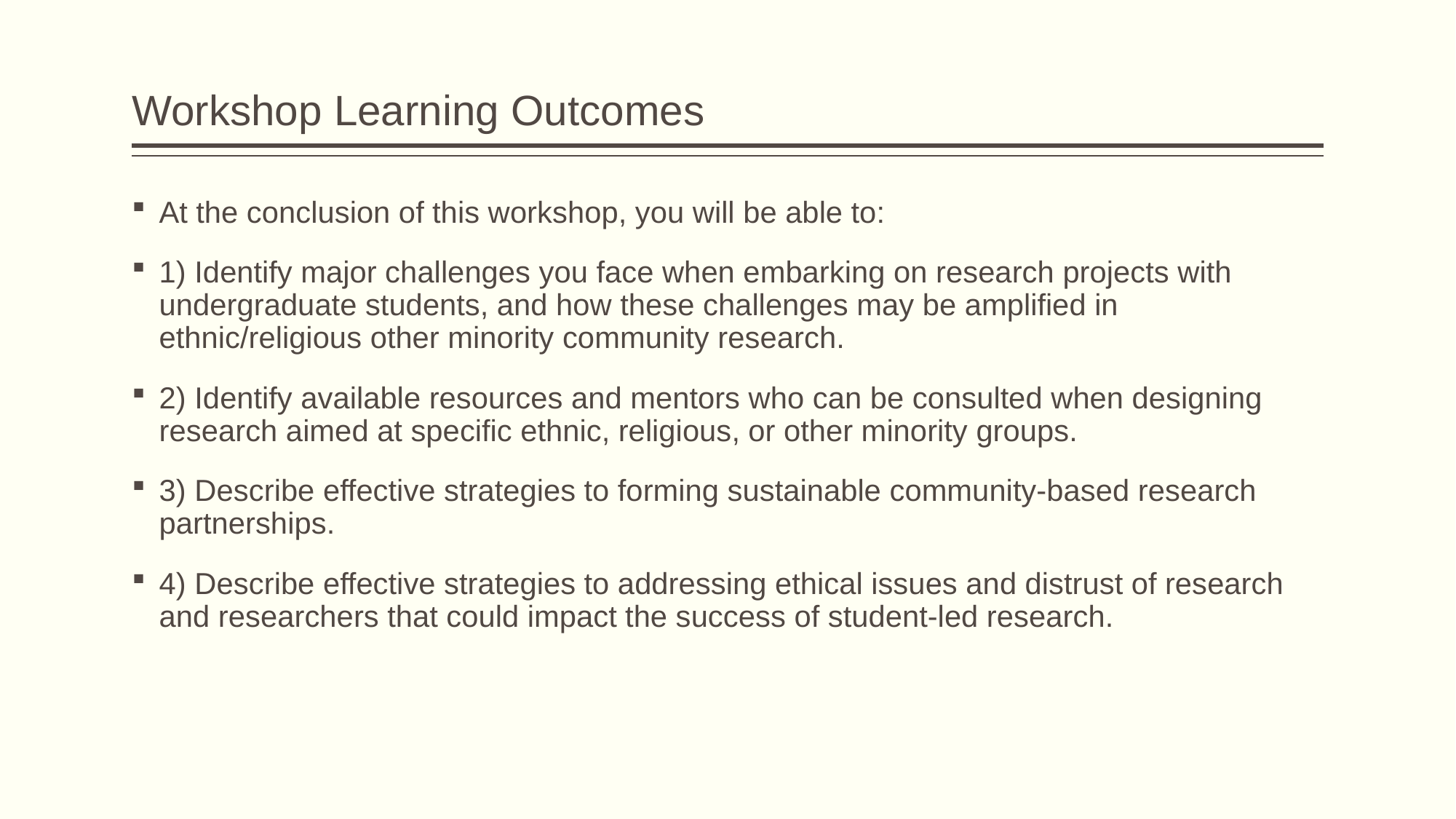

# Workshop Learning Outcomes
At the conclusion of this workshop, you will be able to:
1) Identify major challenges you face when embarking on research projects with undergraduate students, and how these challenges may be amplified in ethnic/religious other minority community research.
2) Identify available resources and mentors who can be consulted when designing research aimed at specific ethnic, religious, or other minority groups.
3) Describe effective strategies to forming sustainable community-based research partnerships.
4) Describe effective strategies to addressing ethical issues and distrust of research and researchers that could impact the success of student-led research.